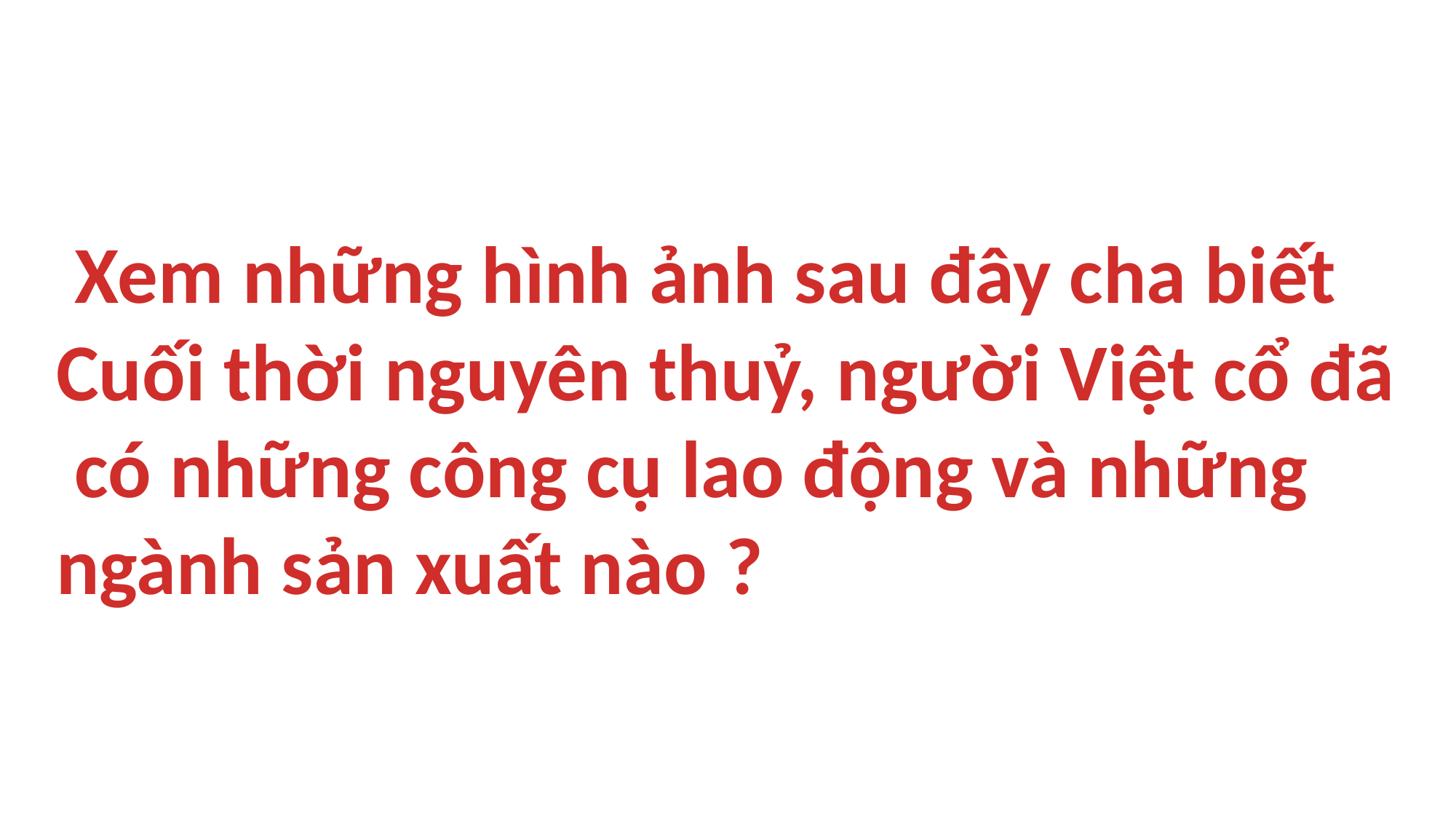

Xem những hình ảnh sau đây cha biết
Cuối thời nguyên thuỷ, người Việt cổ đã
 có những công cụ lao động và những
ngành sản xuất nào ?